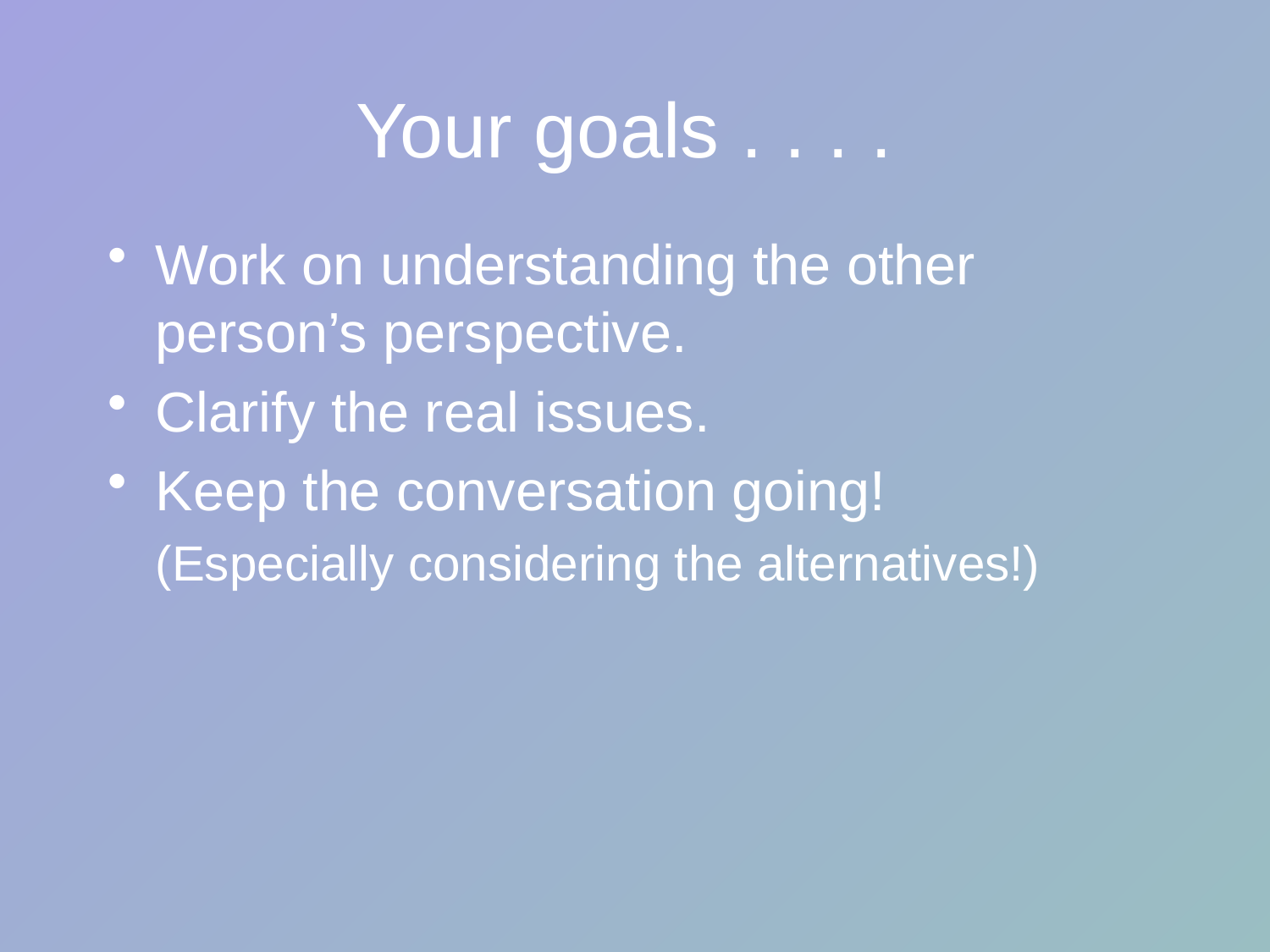

# Your goals . . . .
Work on understanding the other person’s perspective.
Clarify the real issues.
Keep the conversation going!
	(Especially considering the alternatives!)